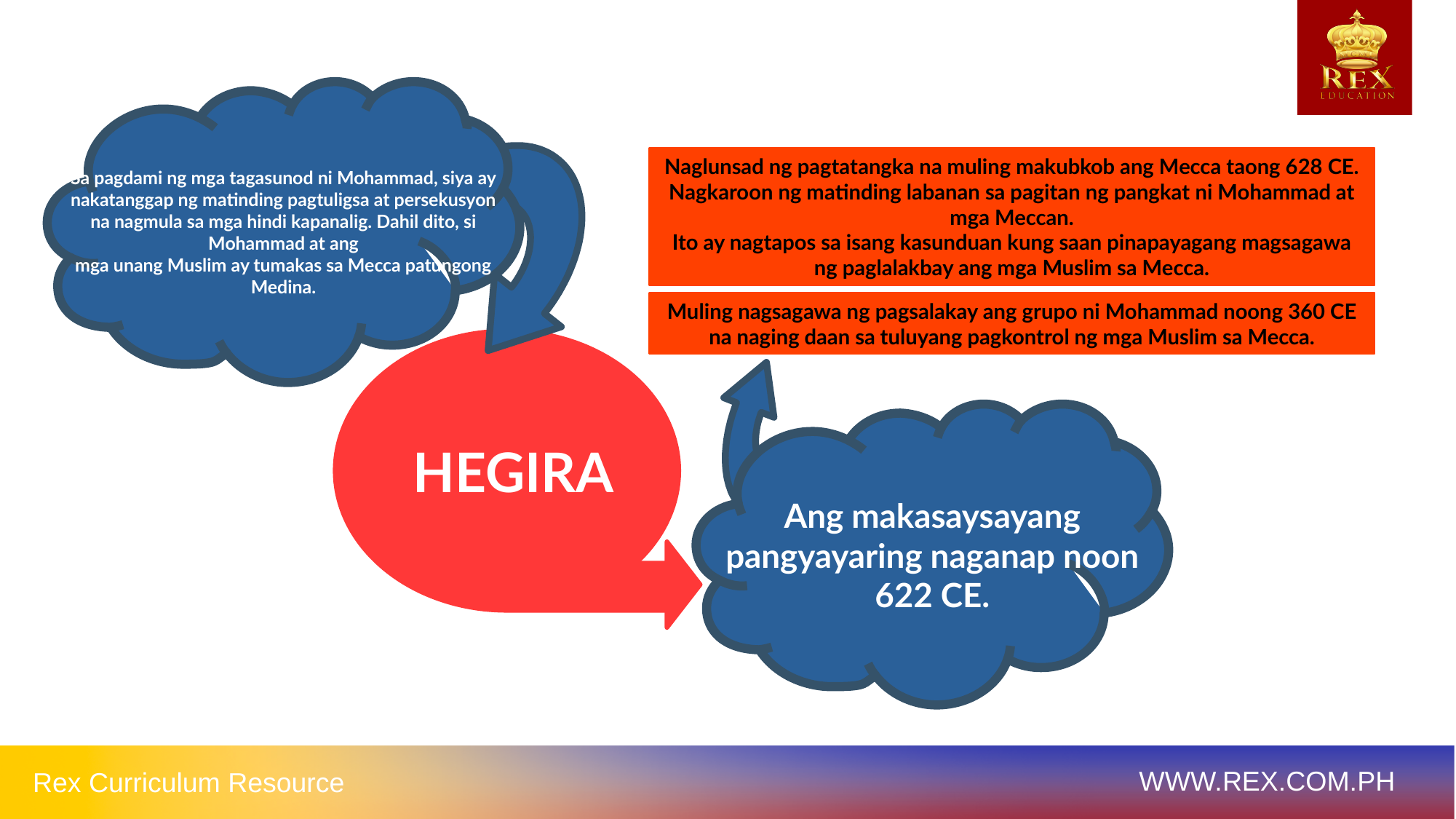

Sa pagdami ng mga tagasunod ni Mohammad, siya ay nakatanggap ng matinding pagtuligsa at persekusyon na nagmula sa mga hindi kapanalig. Dahil dito, si Mohammad at ang
mga unang Muslim ay tumakas sa Mecca patungong Medina.

Naglunsad ng pagtatangka na muling makubkob ang Mecca taong 628 CE.
Nagkaroon ng matinding labanan sa pagitan ng pangkat ni Mohammad at mga Meccan.
Ito ay nagtapos sa isang kasunduan kung saan pinapayagang magsagawa
ng paglalakbay ang mga Muslim sa Mecca.
Muling nagsagawa ng pagsalakay ang grupo ni Mohammad noong 360 CE na naging daan sa tuluyang pagkontrol ng mga Muslim sa Mecca.
 HEGIRA

Ang makasaysayang
pangyayaring naganap noon 622 CE.